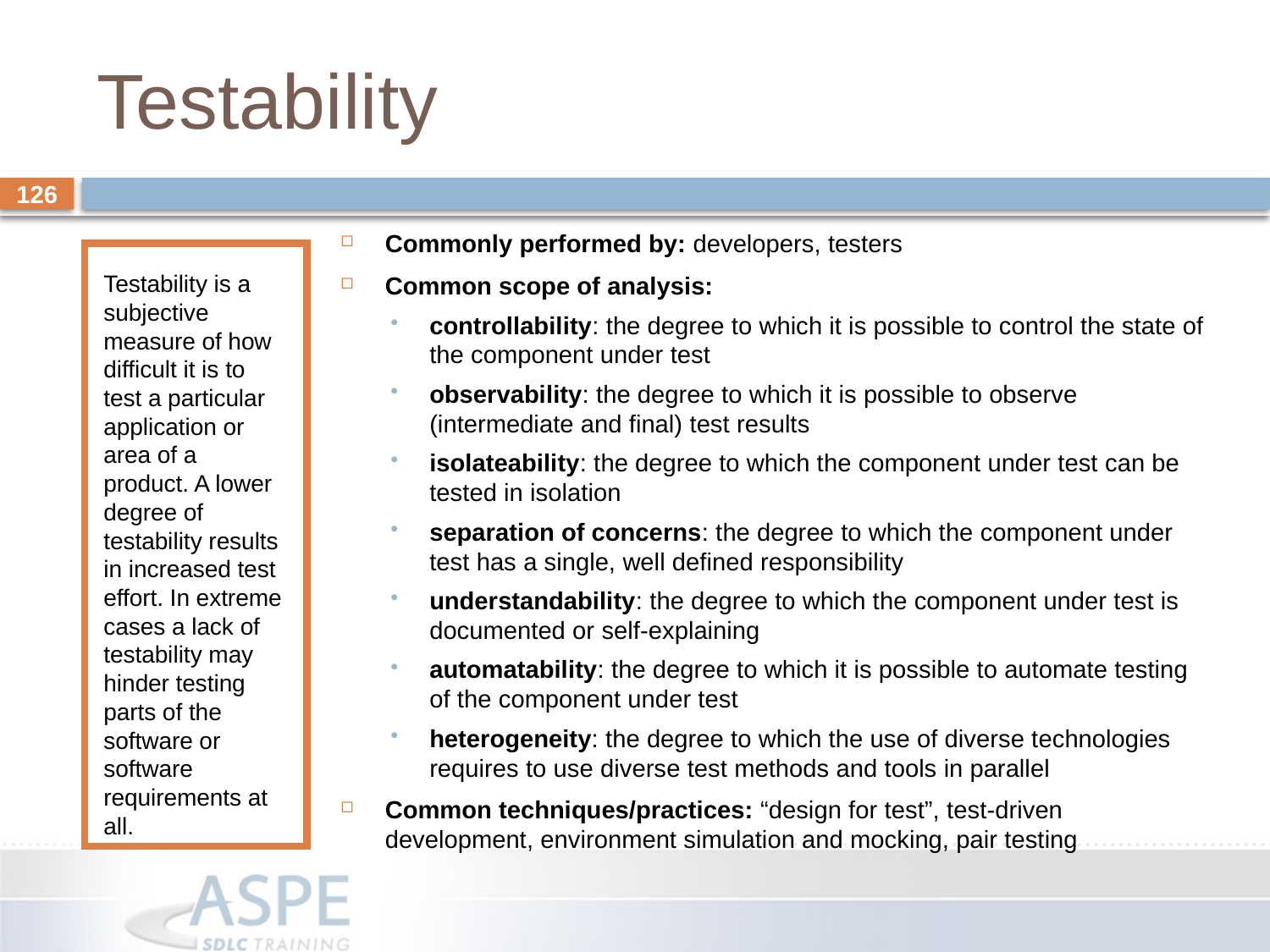

# Testability
126
Commonly performed by: developers, testers
Common scope of analysis:
controllability: the degree to which it is possible to control the state of the component under test
observability: the degree to which it is possible to observe (intermediate and final) test results
isolateability: the degree to which the component under test can be tested in isolation
separation of concerns: the degree to which the component under test has a single, well defined responsibility
understandability: the degree to which the component under test is documented or self-explaining
automatability: the degree to which it is possible to automate testing of the component under test
heterogeneity: the degree to which the use of diverse technologies requires to use diverse test methods and tools in parallel
Common techniques/practices: “design for test”, test-driven development, environment simulation and mocking, pair testing
Testability is a subjective measure of how difficult it is to test a particular application or area of a product. A lower degree of testability results in increased test effort. In extreme cases a lack of testability may hinder testing parts of the software or software requirements at all.